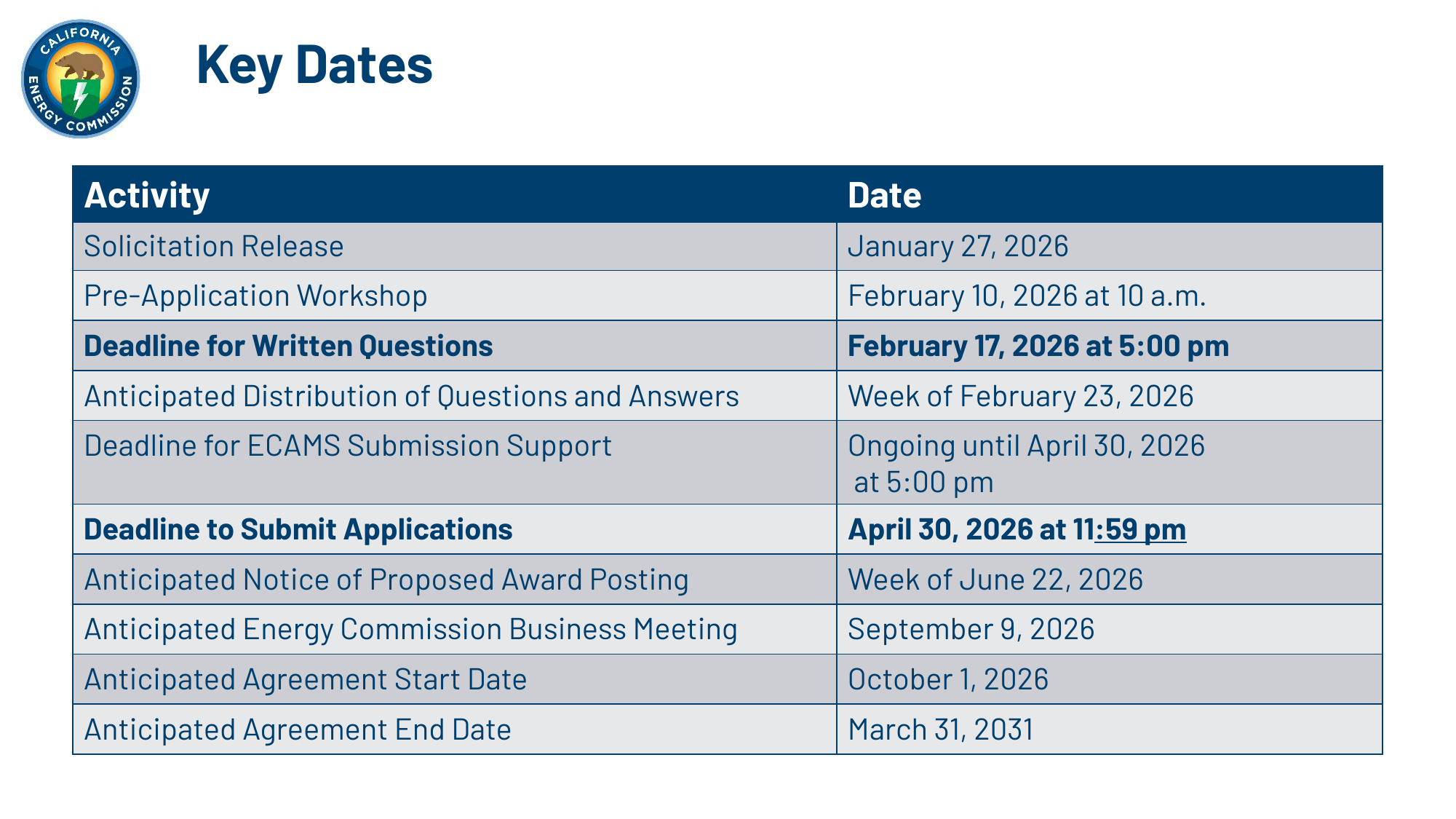

Key Dates
| Activity | Date |
| --- | --- |
| Solicitation Release | January 27, 2026 |
| Pre-Application Workshop | February 10, 2026 at 10 a.m. |
| Deadline for Written Questions | February 17, 2026 at 5:00 pm |
| Anticipated Distribution of Questions and Answers | Week of February 23, 2026 |
| Deadline for ECAMS Submission Support | Ongoing until April 30, 2026 at 5:00 pm |
| Deadline to Submit Applications | April 30, 2026 at 11:59 pm |
| Anticipated Notice of Proposed Award Posting | Week of June 22, 2026 |
| Anticipated Energy Commission Business Meeting | September 9, 2026 |
| Anticipated Agreement Start Date | October 1, 2026 |
| Anticipated Agreement End Date | March 31, 2031 |